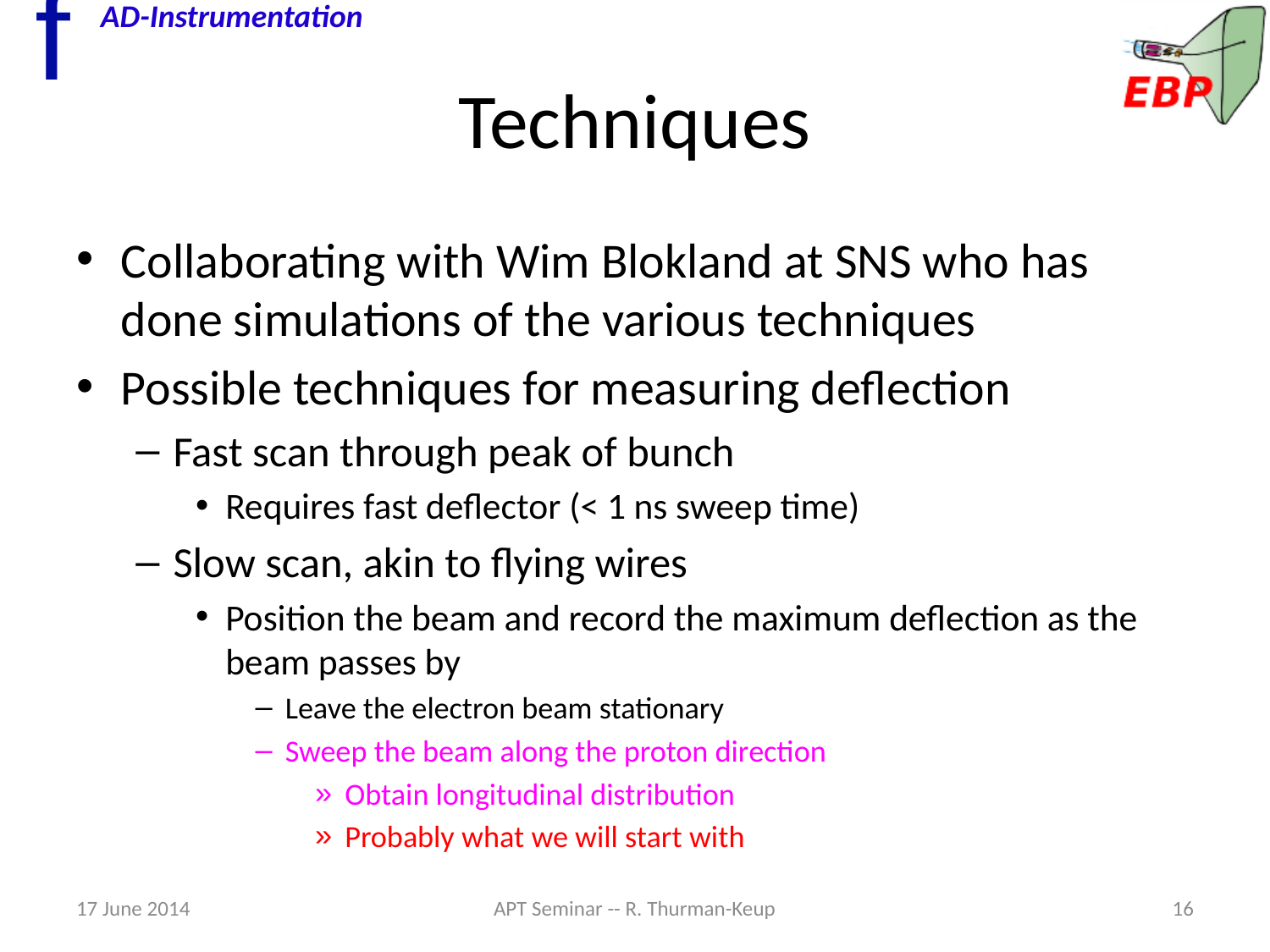

# Techniques
Collaborating with Wim Blokland at SNS who has done simulations of the various techniques
Possible techniques for measuring deflection
Fast scan through peak of bunch
Requires fast deflector (< 1 ns sweep time)
Slow scan, akin to flying wires
Position the beam and record the maximum deflection as the beam passes by
Leave the electron beam stationary
Sweep the beam along the proton direction
Obtain longitudinal distribution
Probably what we will start with

17 June 2014
APT Seminar -- R. Thurman-Keup
16